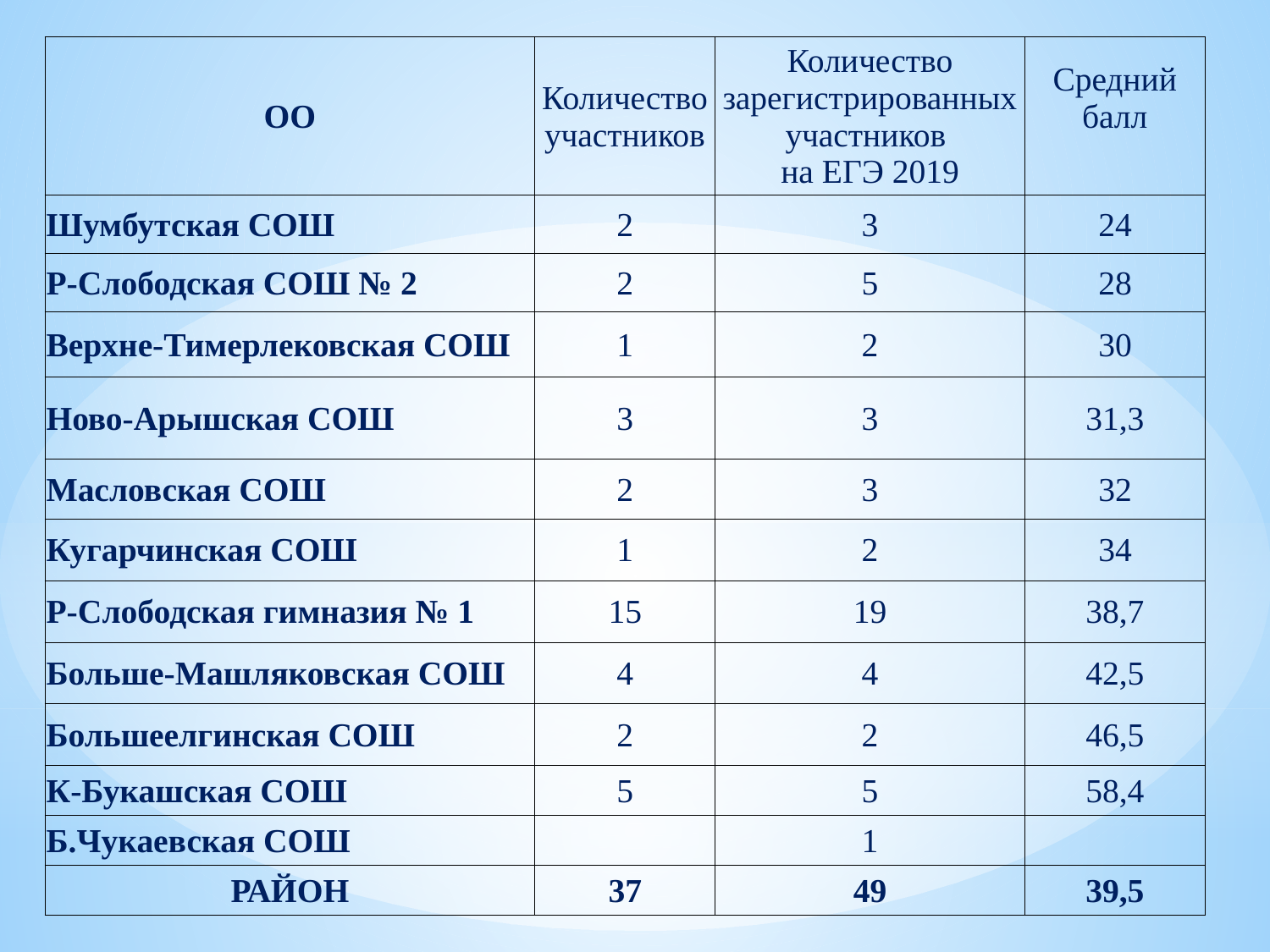

| ОО | Количество участников | Количество зарегистрированных участников на ЕГЭ 2019 | Средний балл |
| --- | --- | --- | --- |
| Шумбутская СОШ | 2 | 3 | 24 |
| Р-Слободская СОШ № 2 | 2 | 5 | 28 |
| Верхне-Тимерлековская СОШ | 1 | 2 | 30 |
| Ново-Арышская СОШ | 3 | 3 | 31,3 |
| Масловская СОШ | 2 | 3 | 32 |
| Кугарчинская СОШ | 1 | 2 | 34 |
| Р-Слободская гимназия № 1 | 15 | 19 | 38,7 |
| Больше-Машляковская СОШ | 4 | 4 | 42,5 |
| Большеелгинская СОШ | 2 | 2 | 46,5 |
| К-Букашская СОШ | 5 | 5 | 58,4 |
| Б.Чукаевская СОШ |  | 1 |  |
| РАЙОН | 37 | 49 | 39,5 |